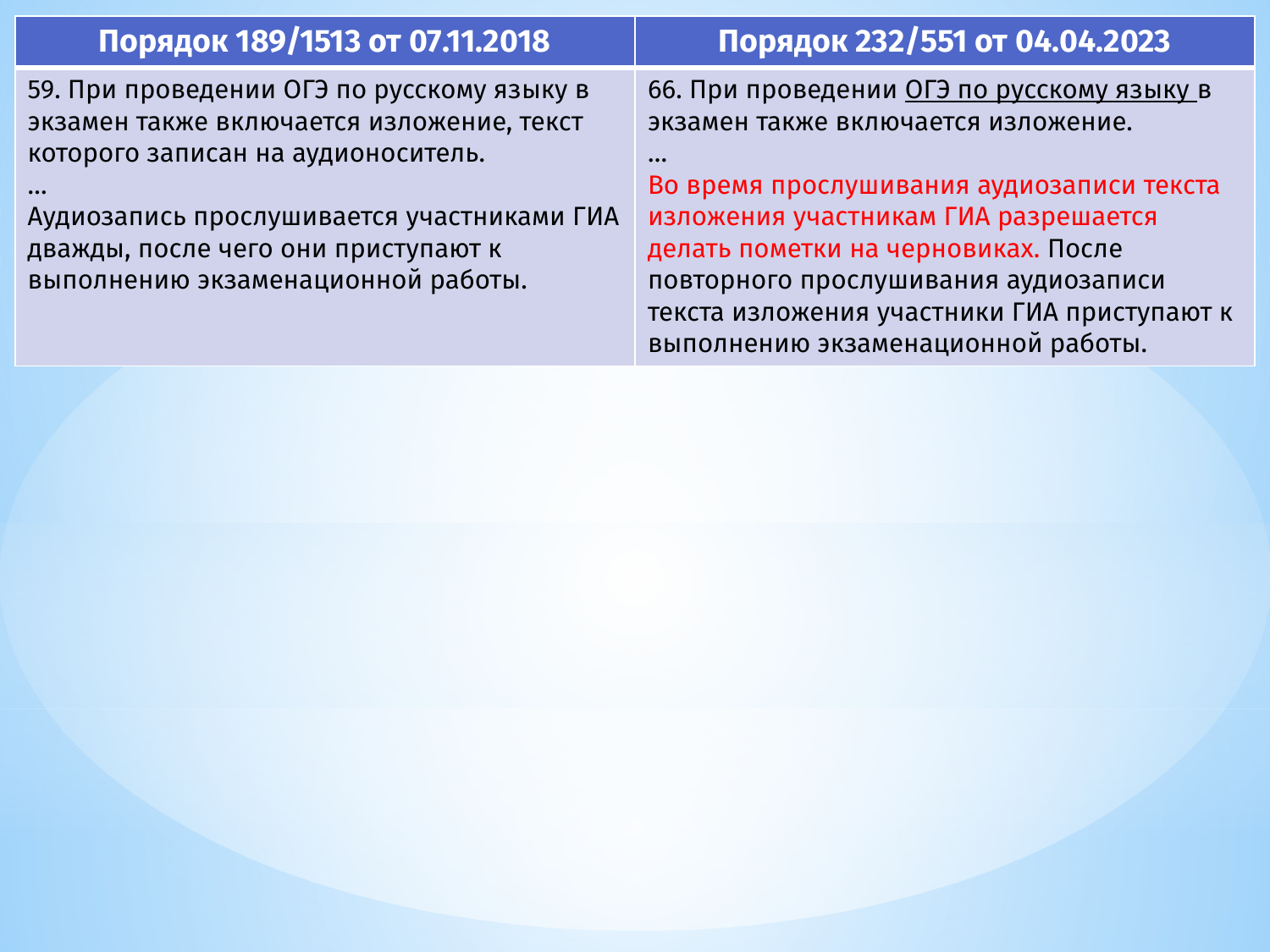

| Порядок 189/1513 от 07.11.2018 | Порядок 232/551 от 04.04.2023 |
| --- | --- |
| 59. При проведении ОГЭ по русскому языку в экзамен также включается изложение, текст которого записан на аудионоситель. … Аудиозапись прослушивается участниками ГИА дважды, после чего они приступают к выполнению экзаменационной работы. | 66. При проведении ОГЭ по русскому языку в экзамен также включается изложение. … Во время прослушивания аудиозаписи текста изложения участникам ГИА разрешается делать пометки на черновиках. После повторного прослушивания аудиозаписи текста изложения участники ГИА приступают к выполнению экзаменационной работы. |